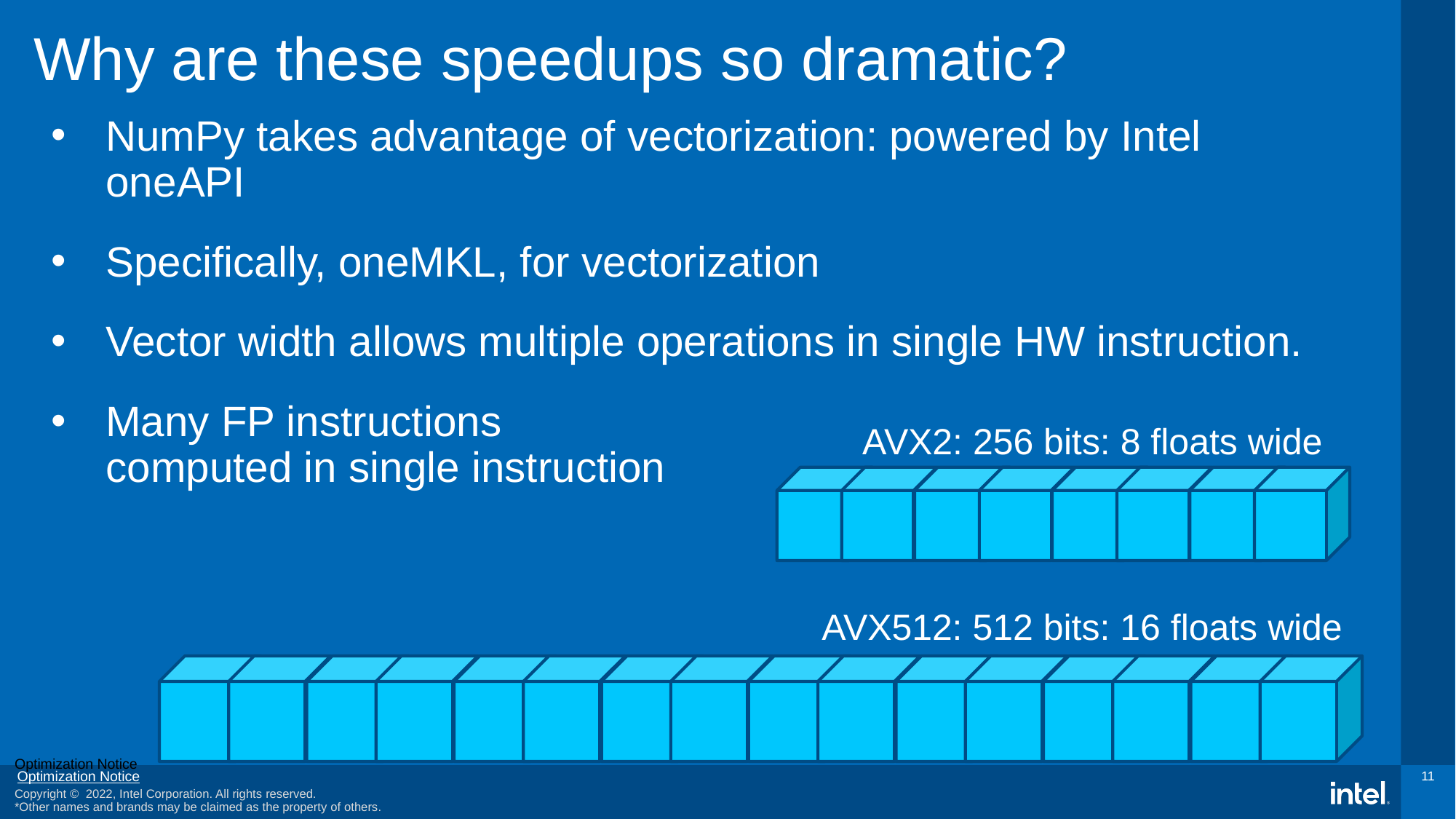

# Why are these speedups so dramatic?
NumPy takes advantage of vectorization: powered by Intel oneAPI
Specifically, oneMKL, for vectorization
Vector width allows multiple operations in single HW instruction.
Many FP instructions
computed in single instruction
AVX2: 256 bits: 8 floats wide

AVX512: 512 bits: 16 floats wide